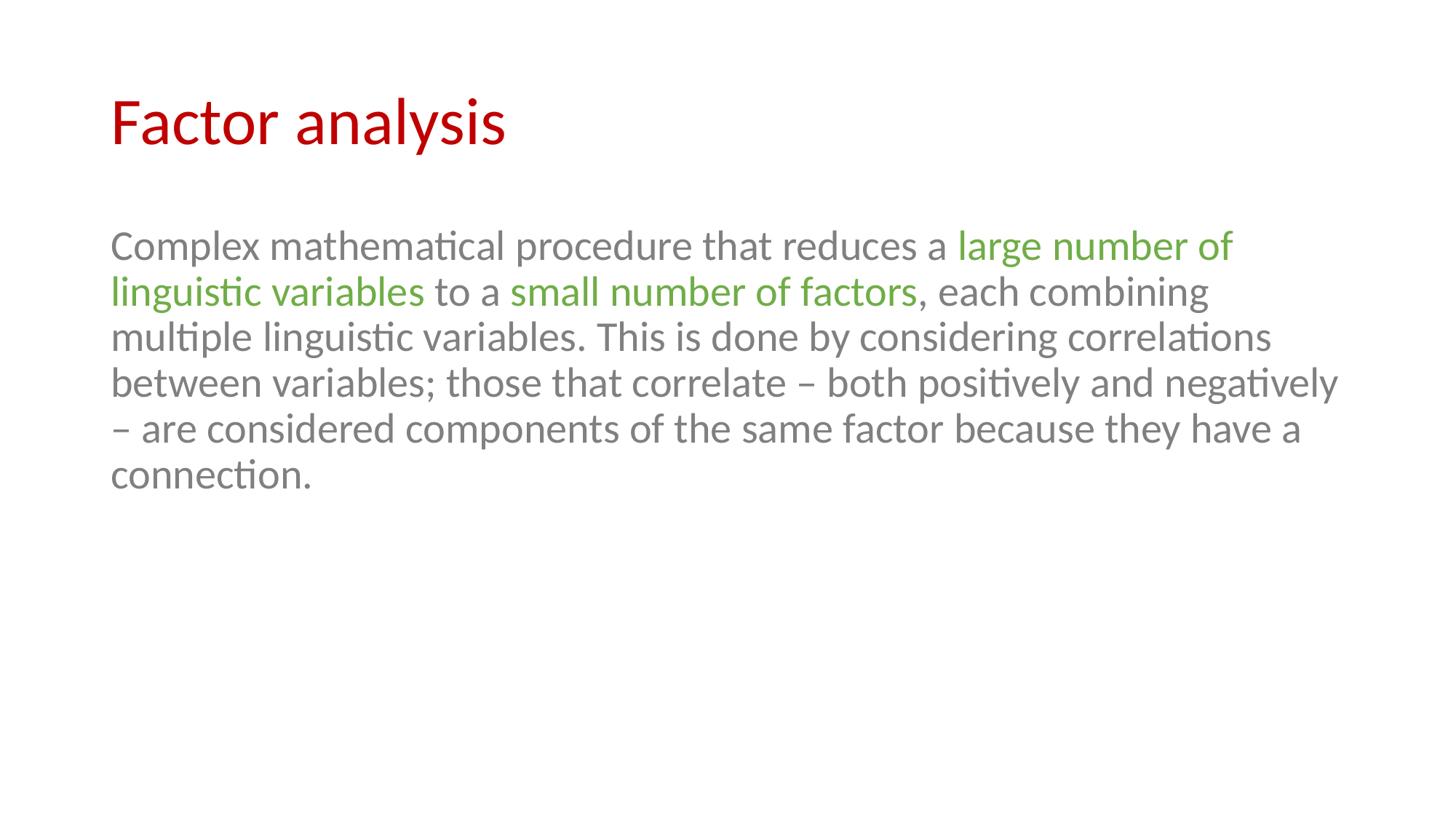

# Factor analysis
Complex mathematical procedure that reduces a large number of linguistic variables to a small number of factors, each combining multiple linguistic variables. This is done by considering correlations between variables; those that correlate – both positively and negatively – are considered components of the same factor because they have a connection.